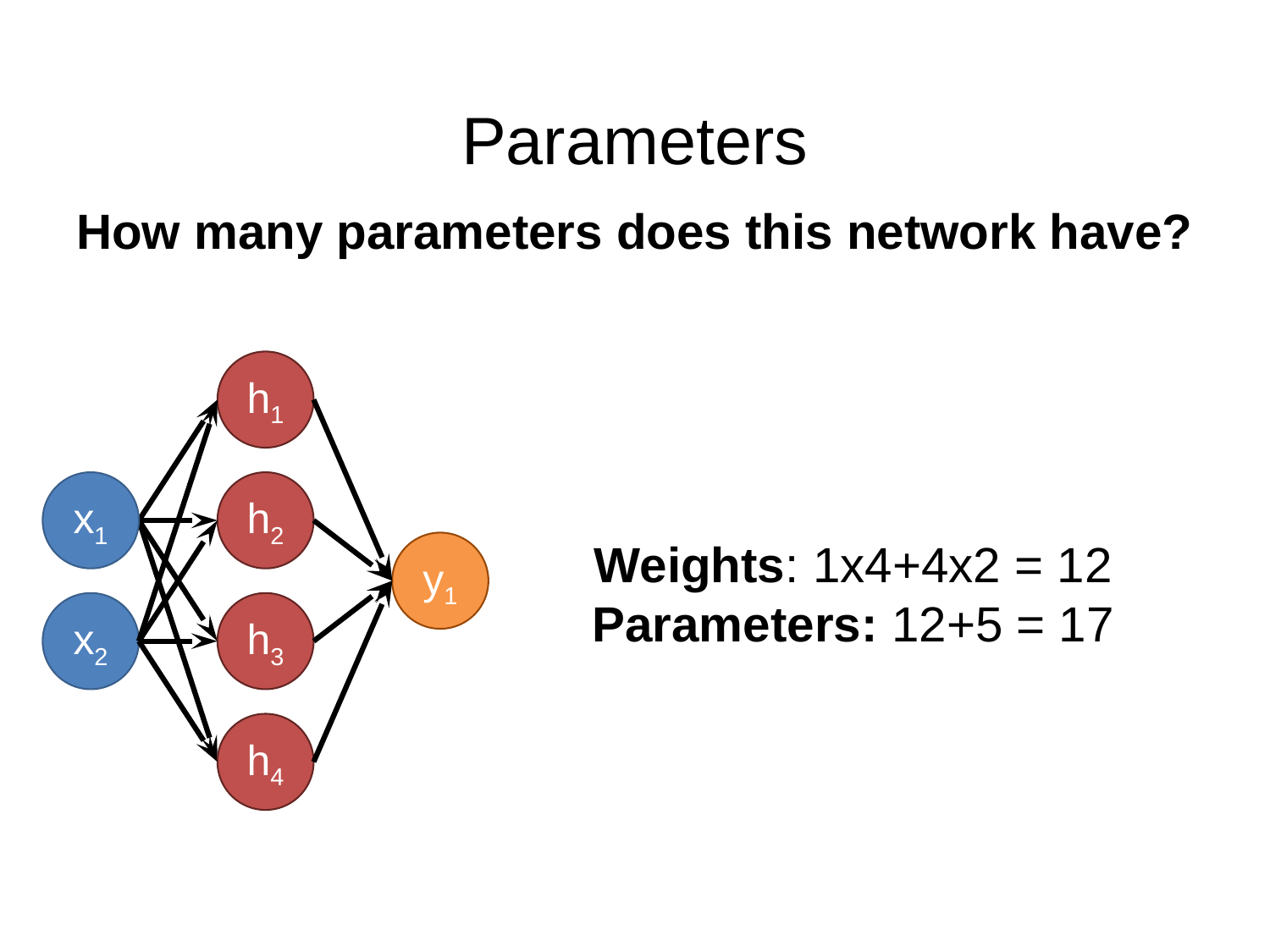

# Parameters
How many parameters does this network have?
h1
h2
h3
h4
x1
x2
Weights: 1x4+4x2 = 12
Parameters: 12+5 = 17
y1